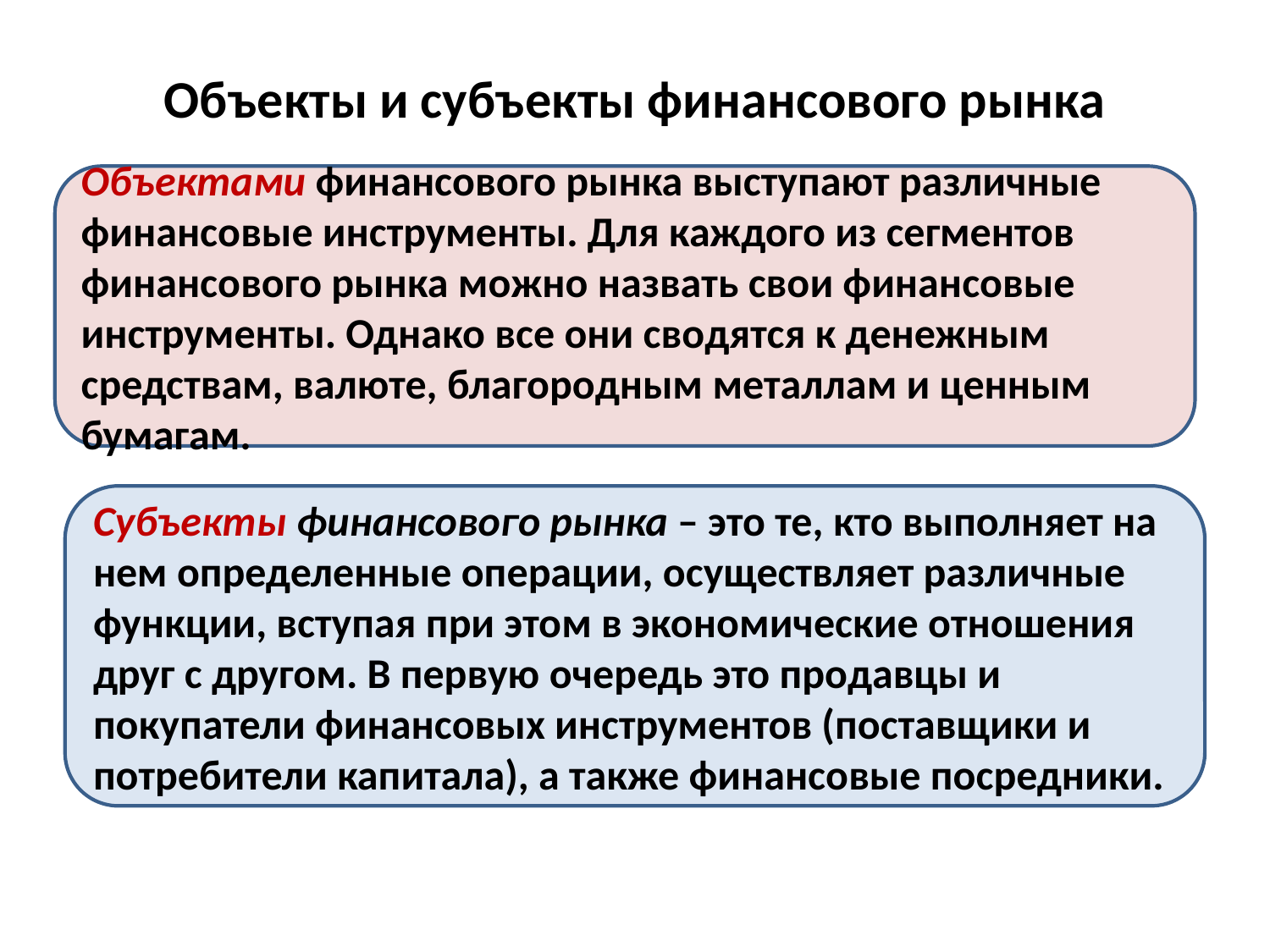

# Объекты и субъекты финансового рынка

Объектами финансового рынка выступают различные финансовые инструменты. Для каждого из сегментов финансового рынка можно назвать свои финансовые инструменты. Однако все они сводятся к денежным средствам, валюте, благородным металлам и ценным бумагам.
Субъекты финансового рынка – это те, кто выполняет на нем определенные операции, осуществляет различные функции, вступая при этом в экономические отношения друг с другом. В первую очередь это продавцы и покупатели финансовых инструментов (поставщики и потребители капитала), а также финансовые посредники.